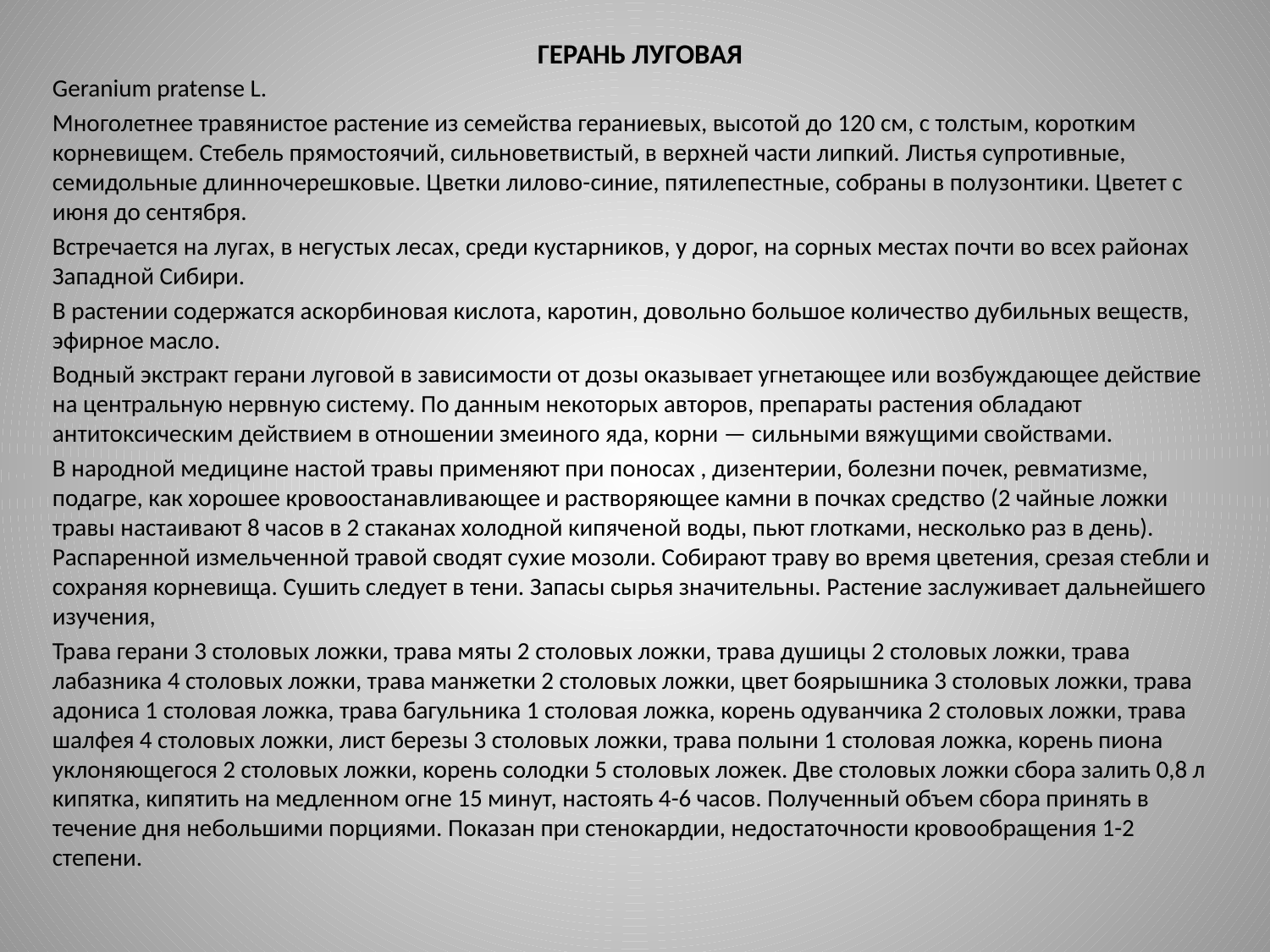

# Герань луговая

Geranium pratense L.
Многолетнее травянистое растение из семейства гераниевых, высотой до 120 см, с толстым, коротким корневищем. Стебель прямостоячий, сильноветвистый, в верхней части липкий. Листья супротивные, семидольные длинночерешковые. Цветки лилово-синие, пятилепестные, собраны в полузонтики. Цветет с июня до сентября.
Встречается на лугах, в негустых лесах, среди кустар­ников, у дорог, на сорных местах почти во всех районах Западной Сибири.
В растении содержатся аскорбиновая кислота, каротин, до­вольно большое количество дубильных веществ, эфирное масло.
Водный экстракт герани луговой в зависимости от дозы оказывает угнетающее или возбуждающее действие на центральную нервную систему. По данным некоторых авторов, препараты растения обладают антитоксическим действием в отношении змеиного яда, корни — сильными вяжущими свойствами.
В народной медицине настой травы применяют при поносах , дизентерии, болезни почек, ревматизме, подагре, как хорошее кровоостанавливающее и растворяющее камни в почках средство (2 чайные ложки травы настаивают 8 часов в 2 стаканах холодной кипяченой воды, пьют глотками, несколько раз в день). Распаренной измельченной травой сводят сухие мозоли. Собирают траву во время цветения, срезая стебли и сохраняя корневища. Сушить следует в тени. Запасы сырья значительны. Растение заслуживает дальнейшего изучения,
Трава герани 3 столовых ложки, трава мяты 2 столовых ложки, трава душицы 2 столовых ложки, трава лабазника 4 столовых ложки, трава манжетки 2 столовых ложки, цвет боярышника 3 столовых ложки, трава адониса 1 столовая ложка, трава багульника 1 столовая ложка, корень одуванчика 2 столовых ложки, трава шалфея 4 столовых ложки, лист березы 3 столовых ложки, трава полыни 1 столовая ложка, корень пиона уклоняющегося 2 столовых ложки, корень солодки 5 столовых ложек. Две столовых ложки сбора залить 0,8 л кипятка, кипятить на медленном огне 15 минут, настоять 4-6 часов. Полученный объем сбора принять в течение дня небольшими порциями. Показан при стенокардии, недостаточности кровообращения 1-2 степени.